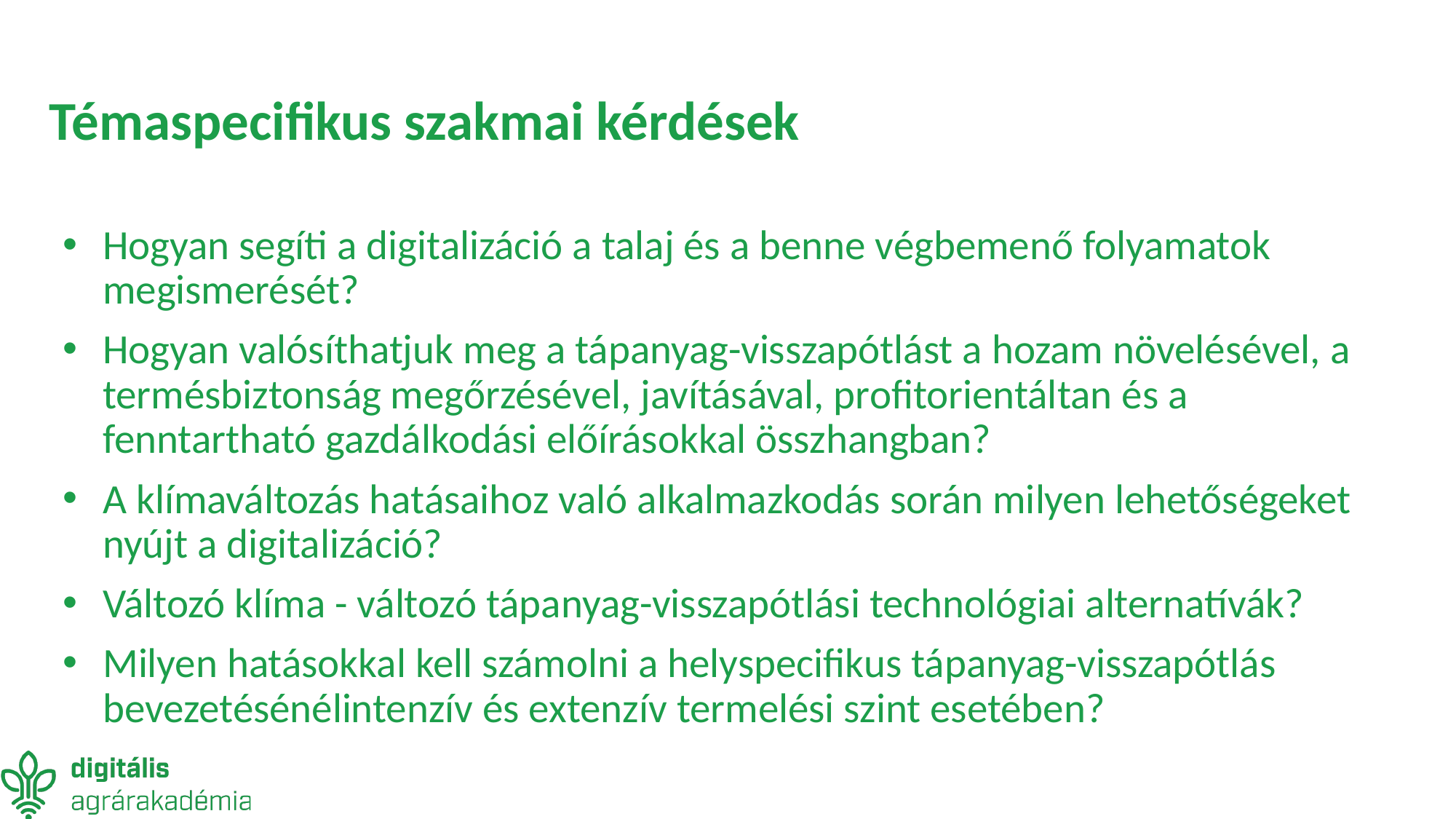

# Témaspecifikus szakmai kérdések
Hogyan segíti a digitalizáció a talaj és a benne végbemenő folyamatok megismerését?
Hogyan valósíthatjuk meg a tápanyag-visszapótlást a hozam növelésével, a termésbiztonság megőrzésével, javításával, profitorientáltan és a fenntartható gazdálkodási előírásokkal összhangban?
A klímaváltozás hatásaihoz való alkalmazkodás során milyen lehetőségeket nyújt a digitalizáció?
Változó klíma - változó tápanyag-visszapótlási technológiai alternatívák?
Milyen hatásokkal kell számolni a helyspecifikus tápanyag-visszapótlás bevezetésénélintenzív és extenzív termelési szint esetében?